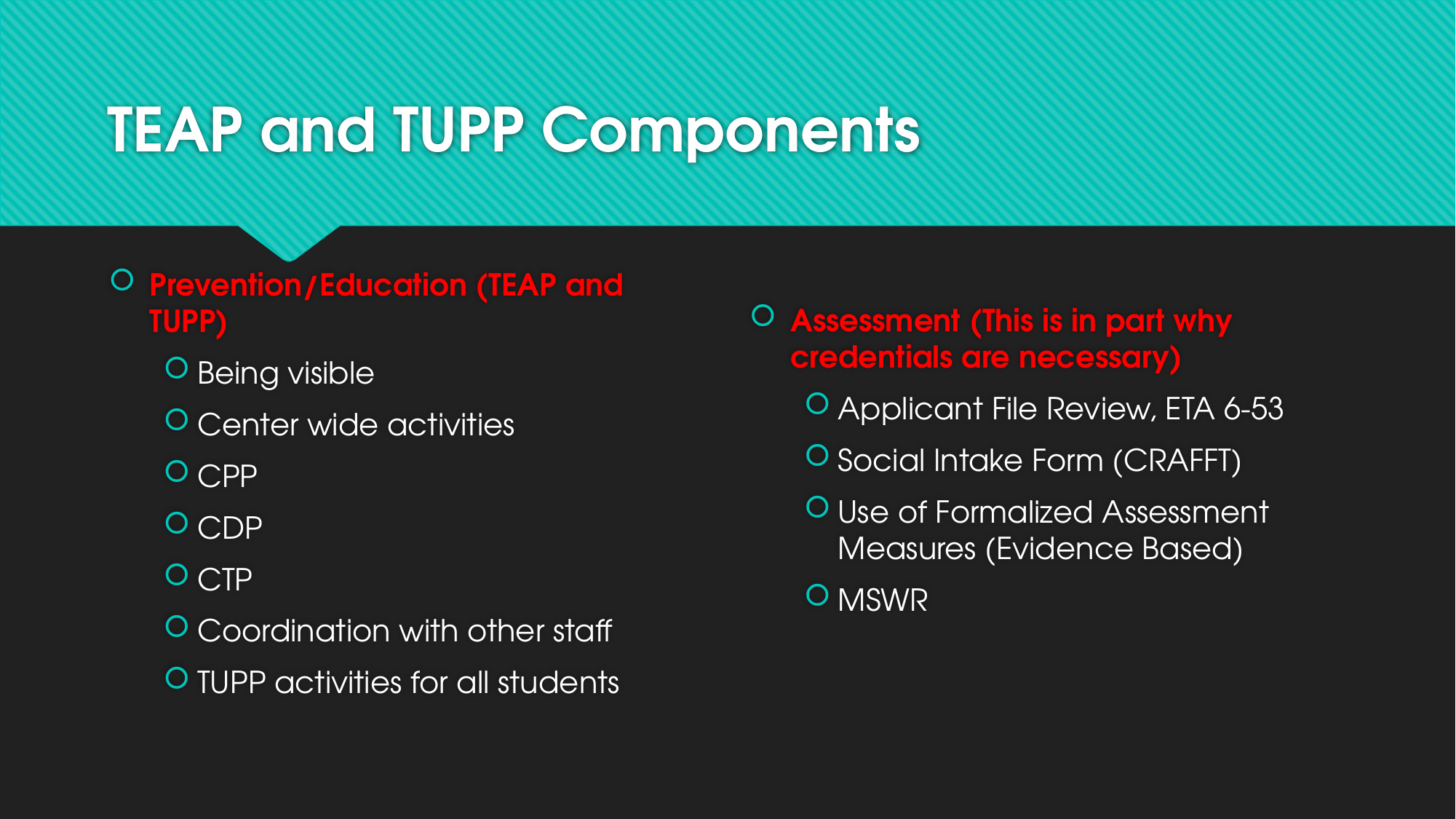

# TEAP and TUPP Components
Prevention/Education (TEAP and TUPP)
Being visible
Center wide activities
CPP
CDP
CTP
Coordination with other staff
TUPP activities for all students
Assessment (This is in part why credentials are necessary)
Applicant File Review, ETA 6-53
Social Intake Form (CRAFFT)
Use of Formalized Assessment Measures (Evidence Based)
MSWR